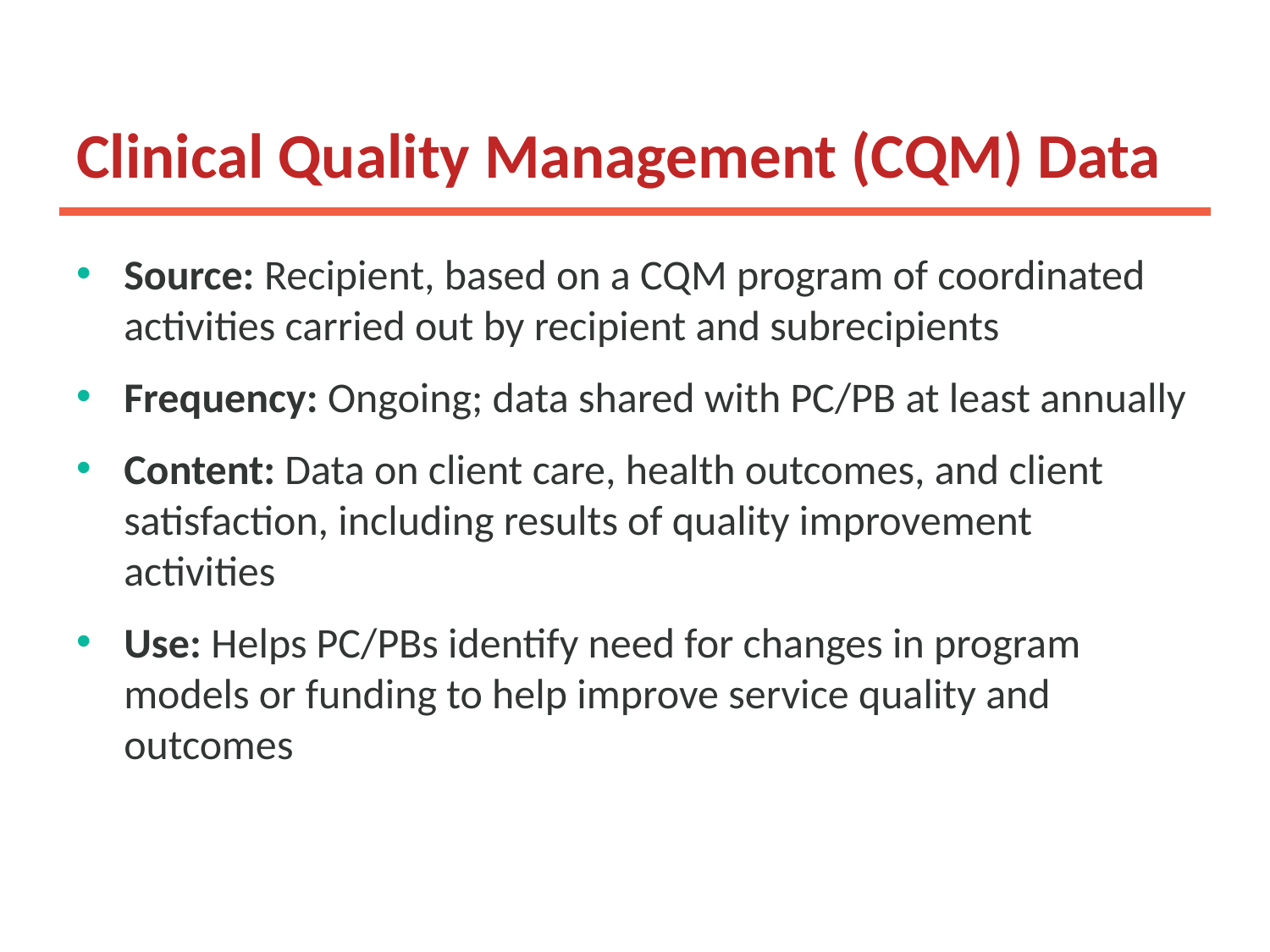

# Clinical Quality Management (CQM) Data
Source: Recipient, based on a CQM program of coordinated activities carried out by recipient and subrecipients
Frequency: Ongoing; data shared with PC/PB at least annually
Content: Data on client care, health outcomes, and client satisfaction, including results of quality improvement activities
Use: Helps PC/PBs identify need for changes in program models or funding to help improve service quality and outcomes